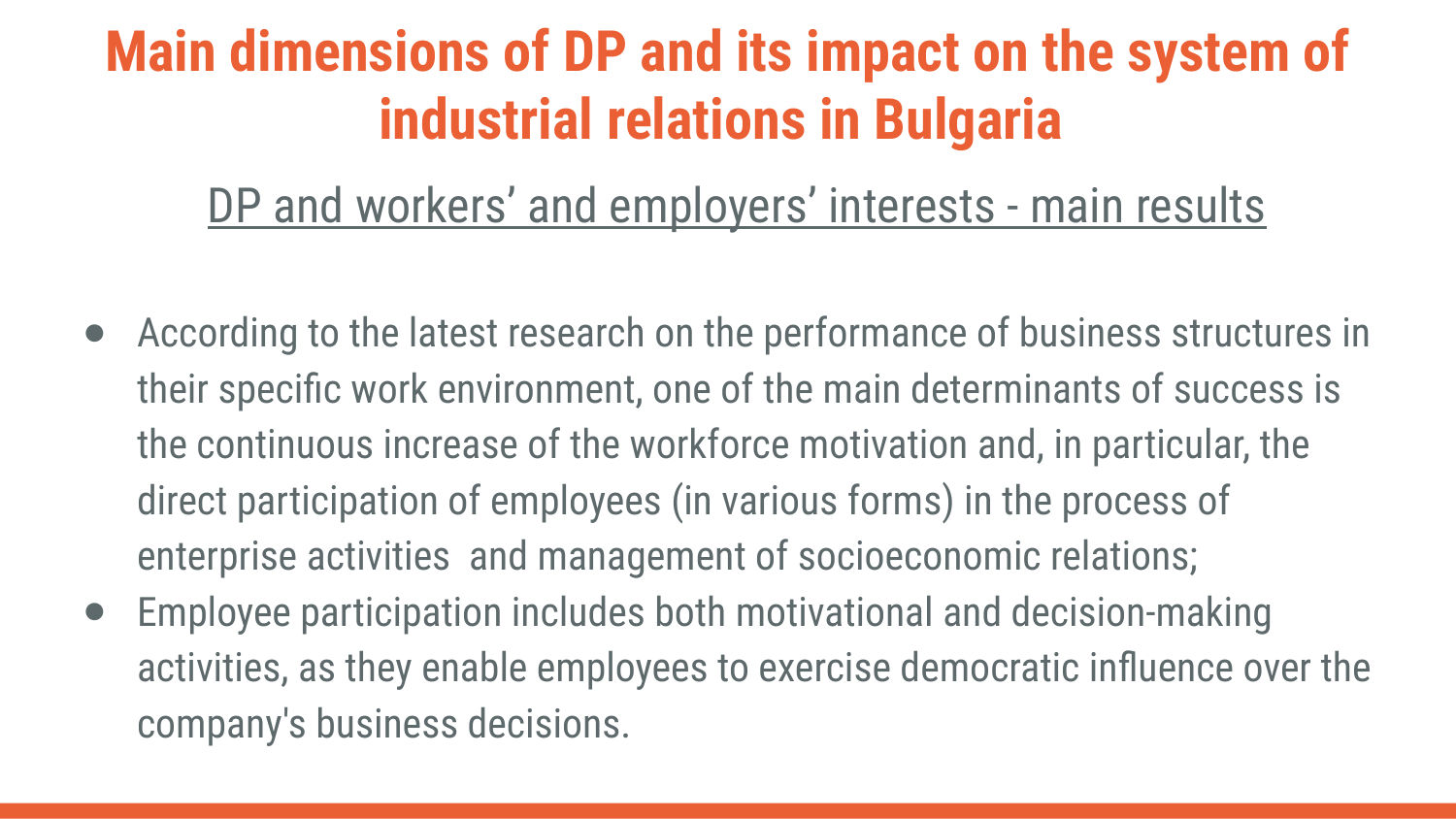

# Main dimensions of DP and its impact on the system of industrial relations in Bulgaria
DP and workers’ and employers’ interests - main results

According to the latest research on the performance of business structures in their specific work environment, one of the main determinants of success is the continuous increase of the workforce motivation and, in particular, the direct participation of employees (in various forms) in the process of enterprise activities  and management of socioeconomic relations;
Employee participation includes both motivational and decision-making activities, as they enable employees to exercise democratic influence over the company's business decisions.